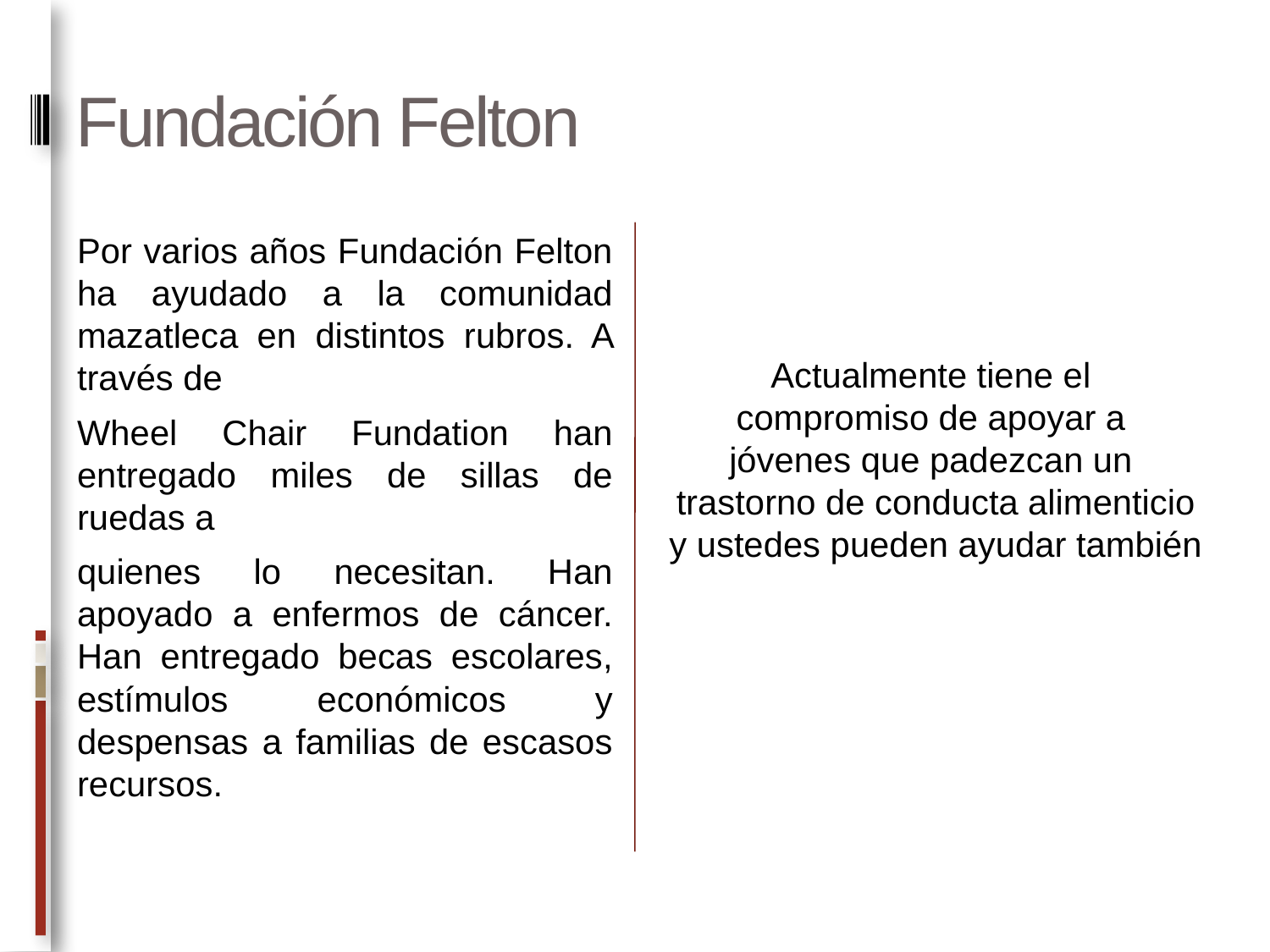

# Fundación Felton
Por varios años Fundación Felton ha ayudado a la comunidad mazatleca en distintos rubros. A través de
Wheel Chair Fundation han entregado miles de sillas de ruedas a
quienes lo necesitan. Han apoyado a enfermos de cáncer. Han entregado becas escolares, estímulos económicos y despensas a familias de escasos recursos.
Actualmente tiene el
compromiso de apoyar a
jóvenes que padezcan un
trastorno de conducta alimenticio
y ustedes pueden ayudar también